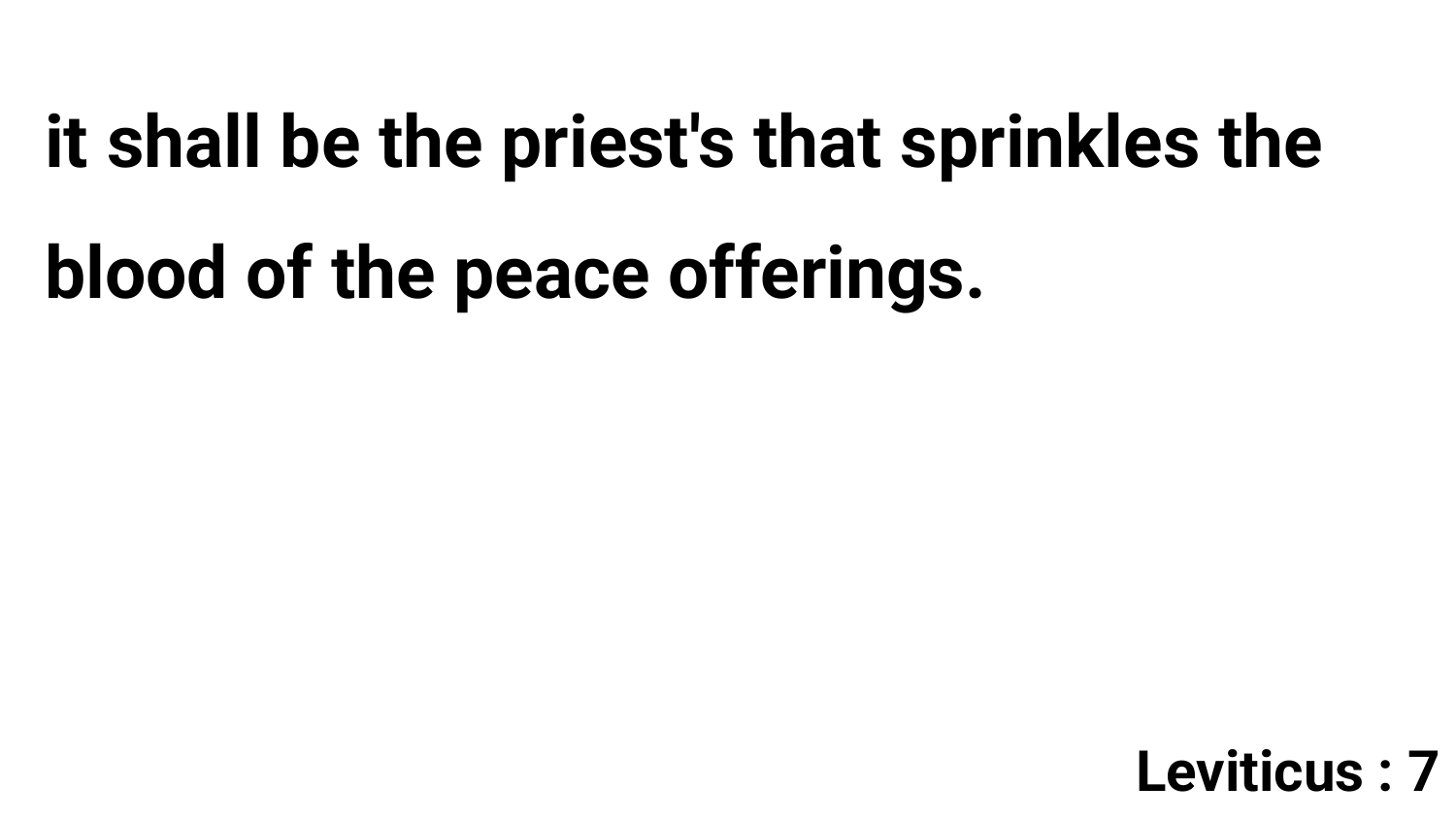

it shall be the priest's that sprinkles the blood of the peace offerings.
Leviticus : 7